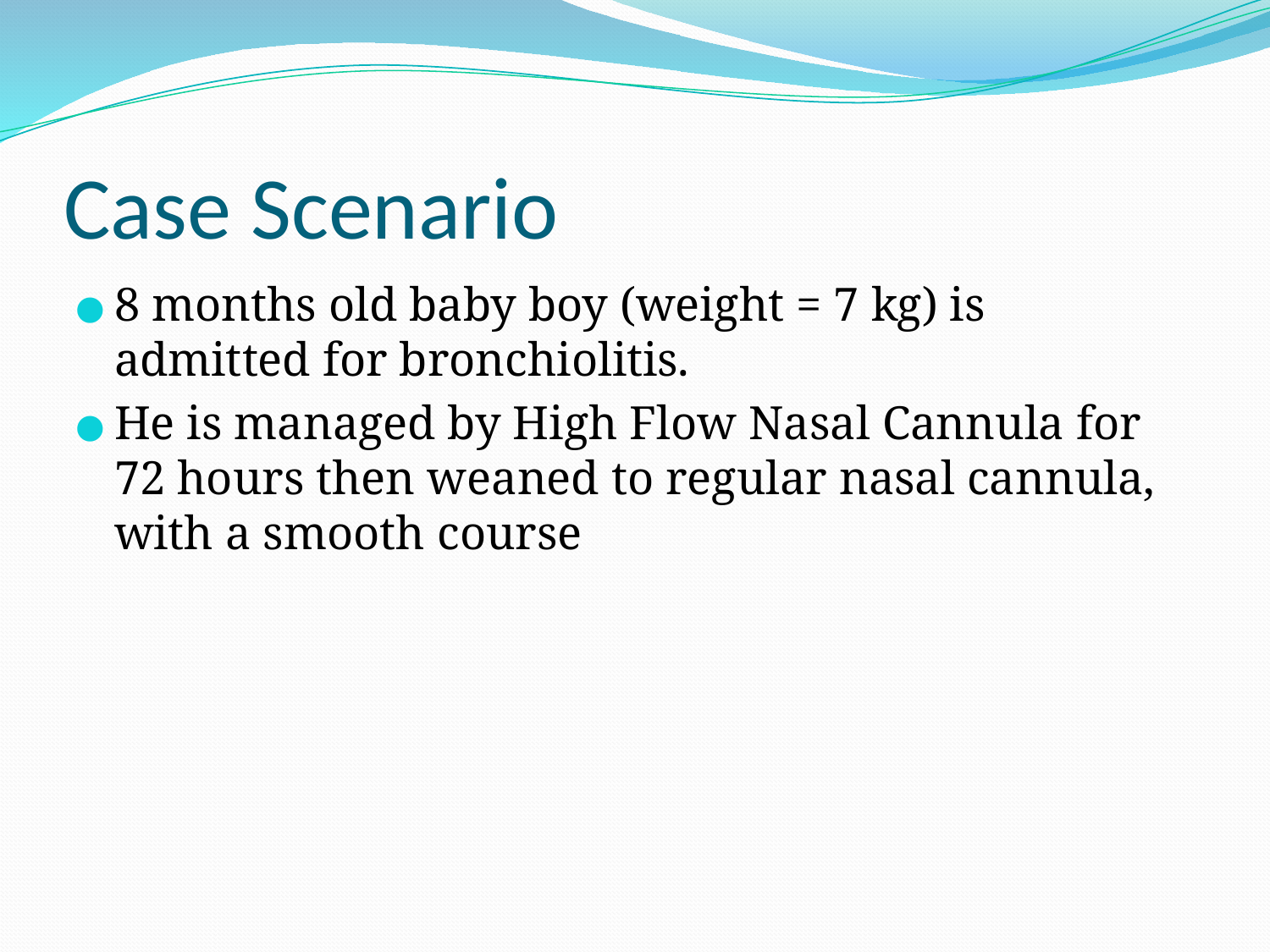

# Case Scenario
8 months old baby boy (weight = 7 kg) is admitted for bronchiolitis.
He is managed by High Flow Nasal Cannula for 72 hours then weaned to regular nasal cannula, with a smooth course